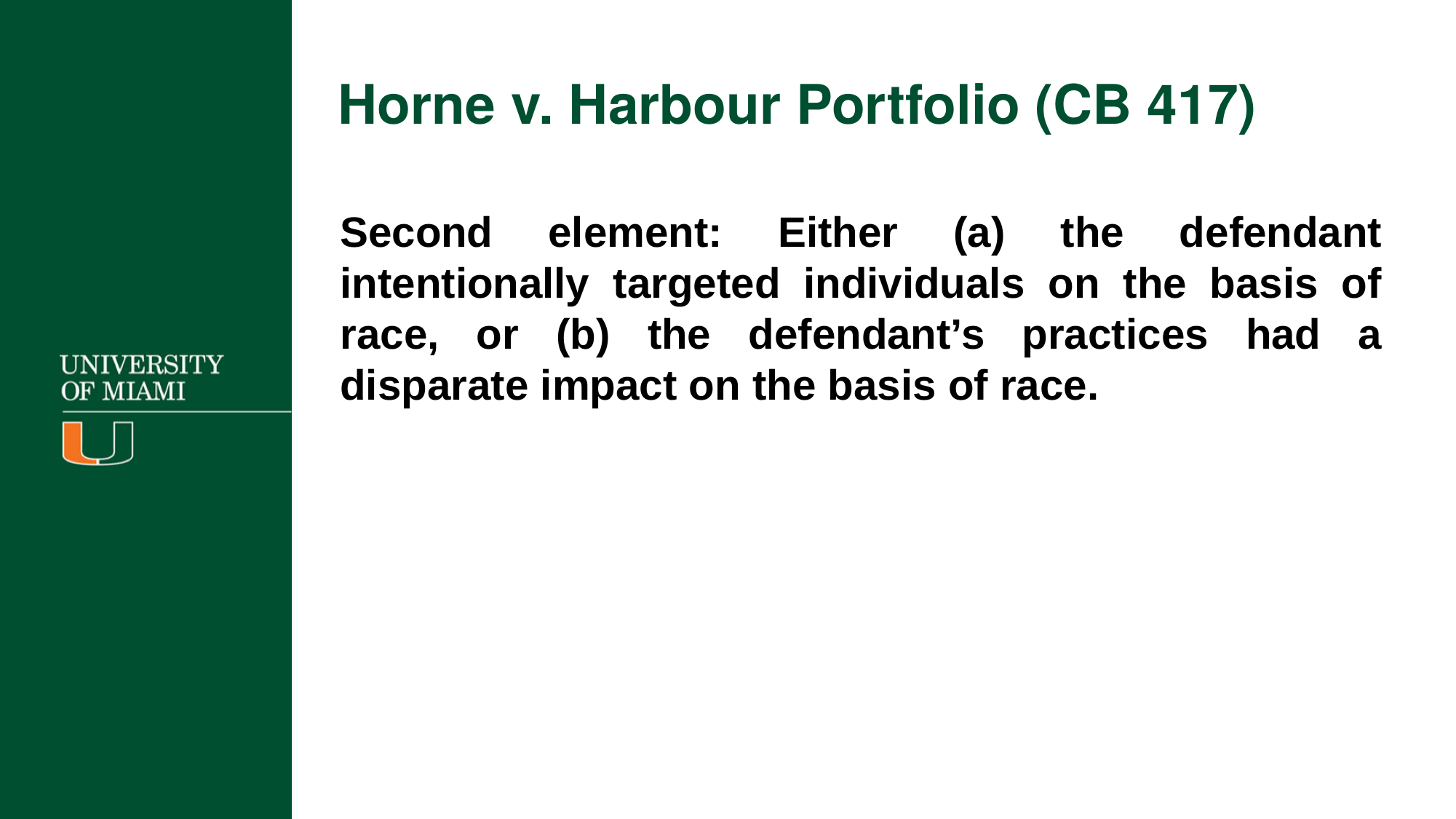

Horne v. Harbour Portfolio (CB 417)

Second element: Either (a) the defendant intentionally targeted individuals on the basis of race, or (b) the defendant’s practices had a disparate impact on the basis of race.